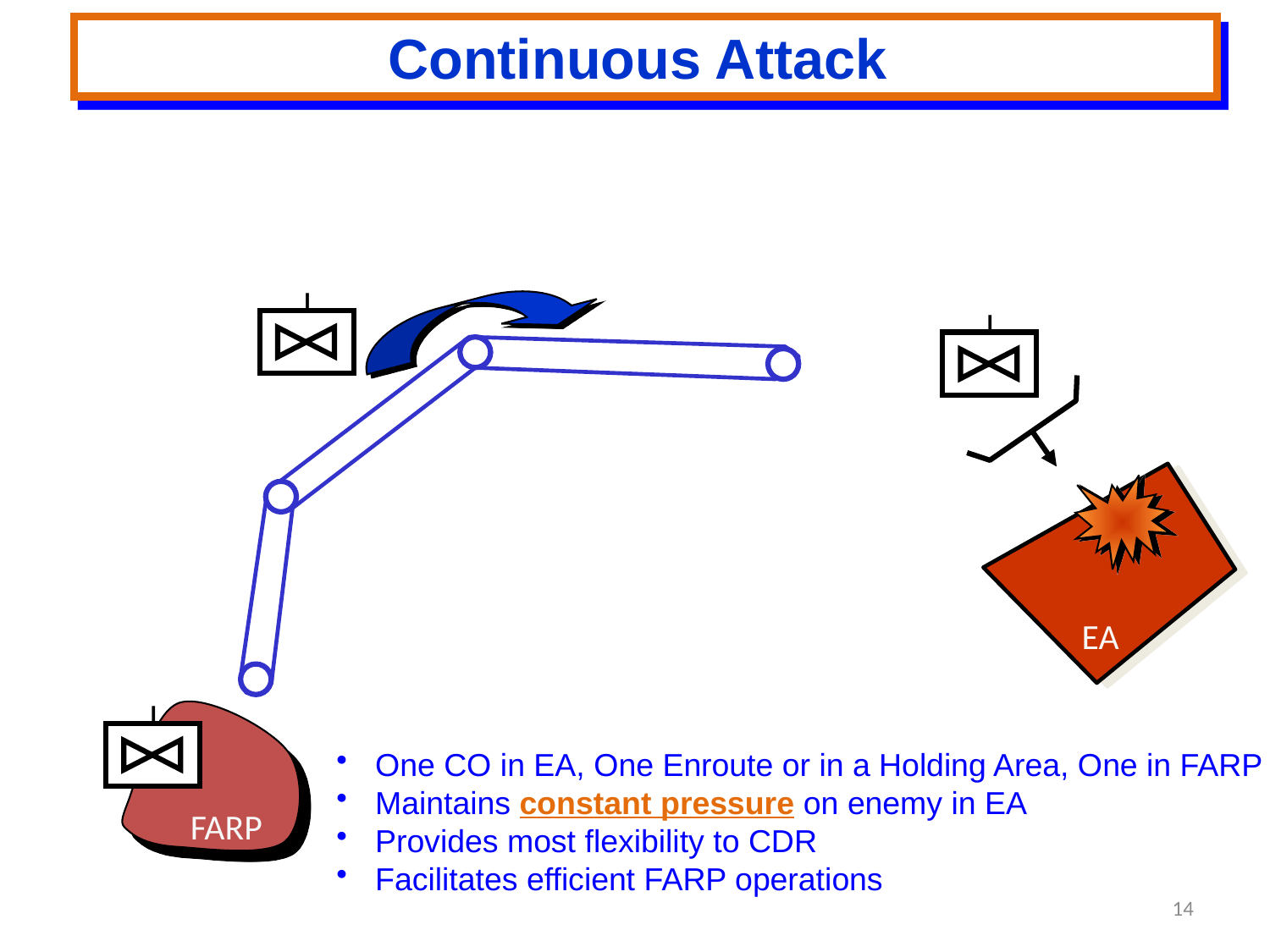

Continuous Attack
I

I

EA
I

 One CO in EA, One Enroute or in a Holding Area, One in FARP
 Maintains constant pressure on enemy in EA
 Provides most flexibility to CDR
 Facilitates efficient FARP operations
FARP
14